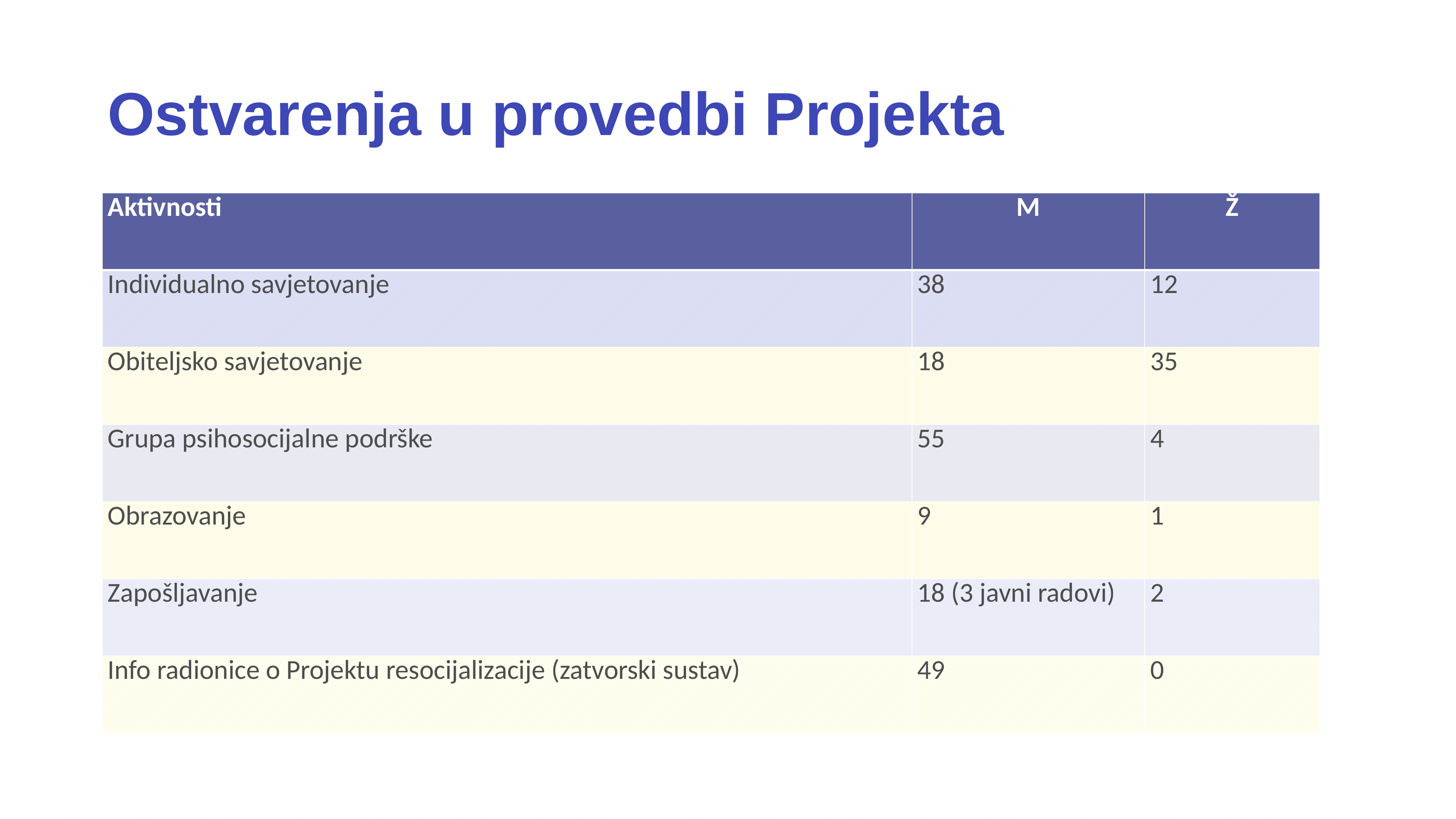

Ostvarenja u provedbi Projekta
| Aktivnosti | M | Ž |
| --- | --- | --- |
| Individualno savjetovanje | 38 | 12 |
| Obiteljsko savjetovanje | 18 | 35 |
| Grupa psihosocijalne podrške | 55 | 4 |
| Obrazovanje | 9 | 1 |
| Zapošljavanje | 18 (3 javni radovi) | 2 |
| Info radionice o Projektu resocijalizacije (zatvorski sustav) | 49 | 0 |